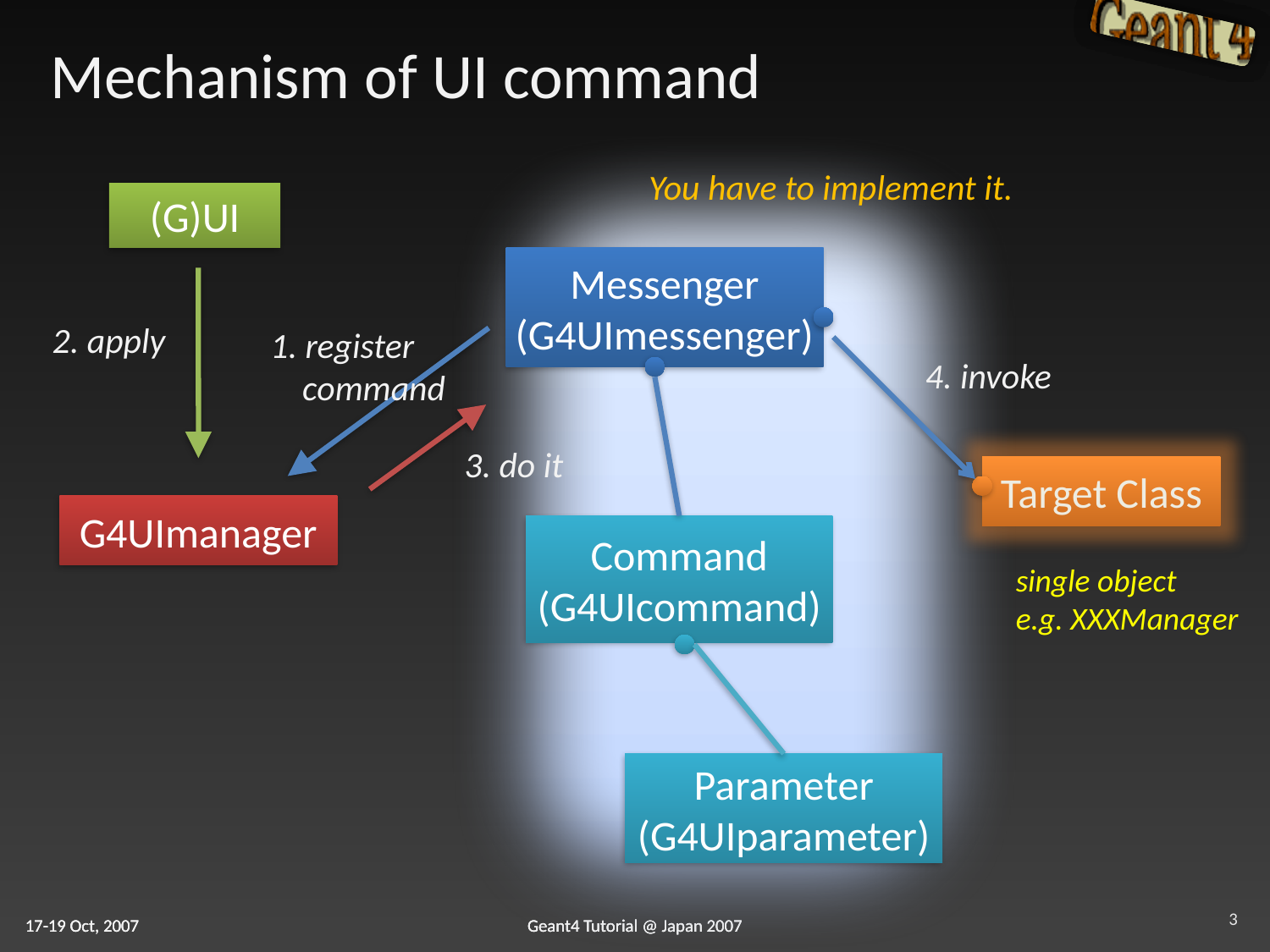

# Mechanism of UI command

You have to implement it.
(G)UI
Messenger
(G4UImessenger)

2. apply
1. register
    command

4. invoke

3. do it
Target Class

G4UImanager
Command
(G4UIcommand)
single object
e.g. XXXManager

Parameter
(G4UIparameter)
3